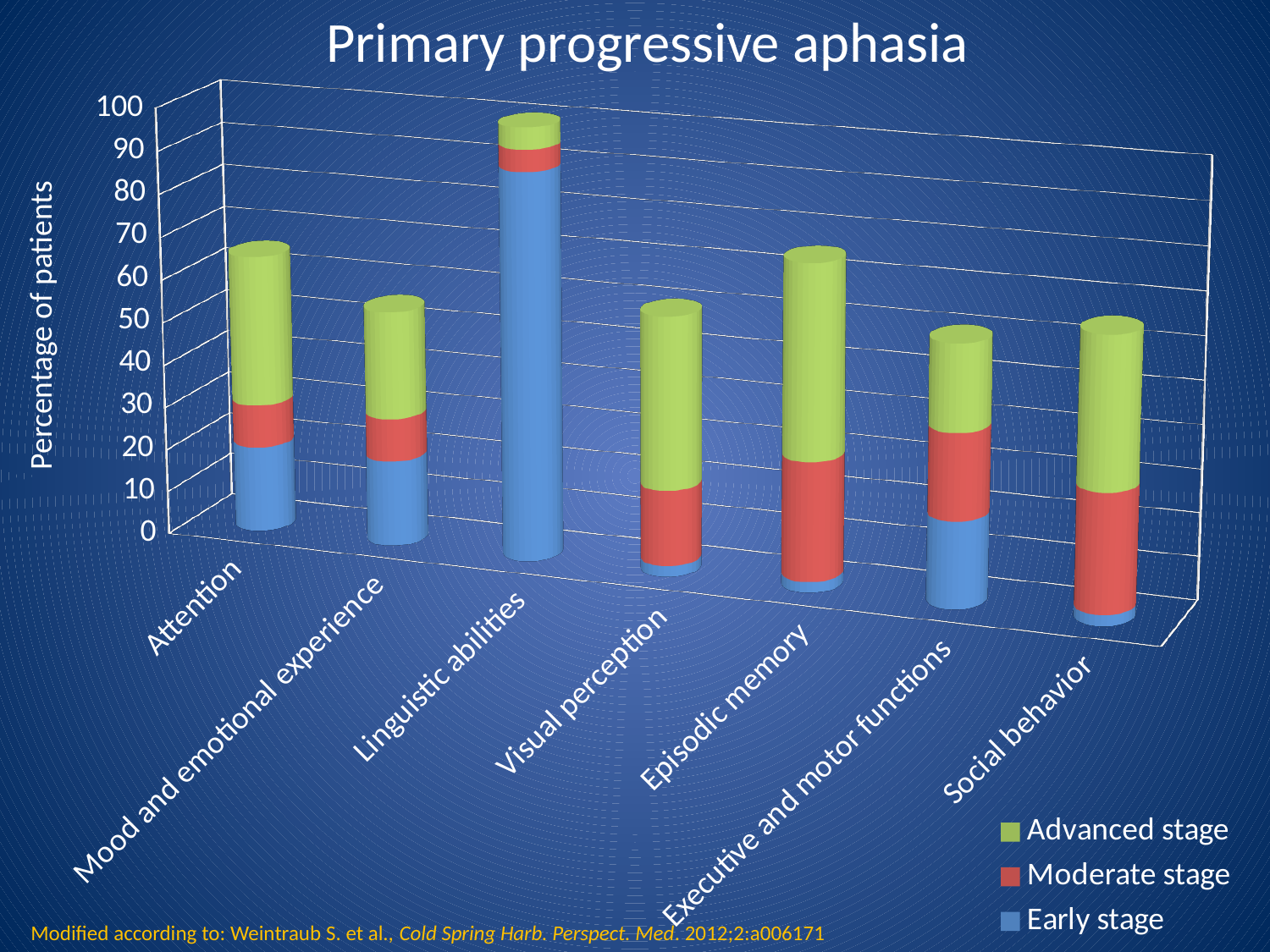

Primary progressive aphasia

[unsupported chart]

Percentage of patients
Modified according to: Weintraub S. et al., Cold Spring Harb. Perspect. Med. 2012;2:a006171